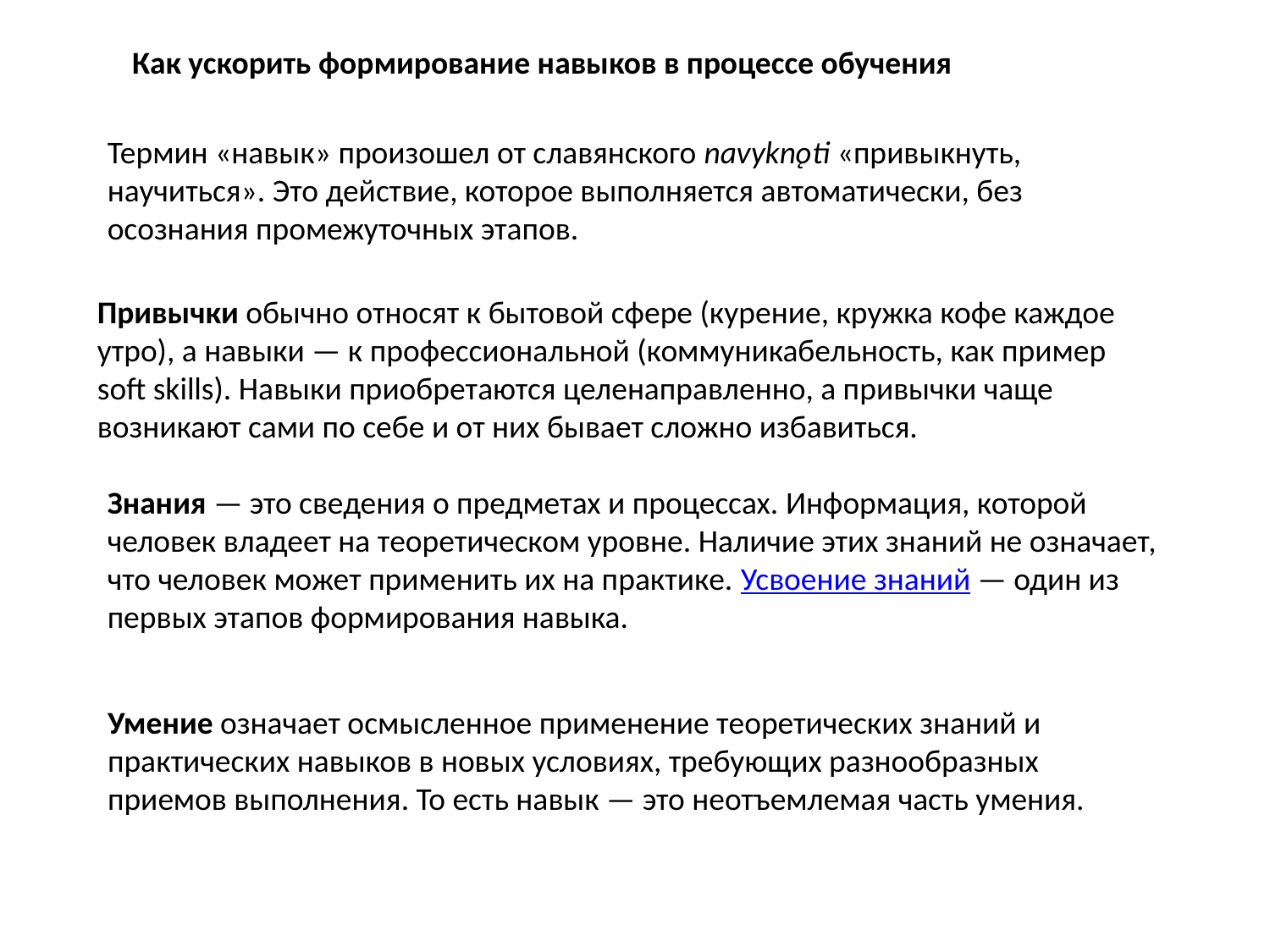

Как ускорить формирование навыков в процессе обучения
Термин «навык» произошел от славянского navyknǫti «привыкнуть, научиться». Это действие, которое выполняется автоматически, без осознания промежуточных этапов.
Привычки обычно относят к бытовой сфере (курение, кружка кофе каждое утро), а навыки — к профессиональной (коммуникабельность, как пример soft skills). Навыки приобретаются целенаправленно, а привычки чаще возникают сами по себе и от них бывает сложно избавиться.
Знания — это сведения о предметах и процессах. Информация, которой человек владеет на теоретическом уровне. Наличие этих знаний не означает, что человек может применить их на практике. Усвоение знаний — один из первых этапов формирования навыка.
Умение означает осмысленное применение теоретических знаний и практических навыков в новых условиях, требующих разнообразных приемов выполнения. То есть навык — это неотъемлемая часть умения.